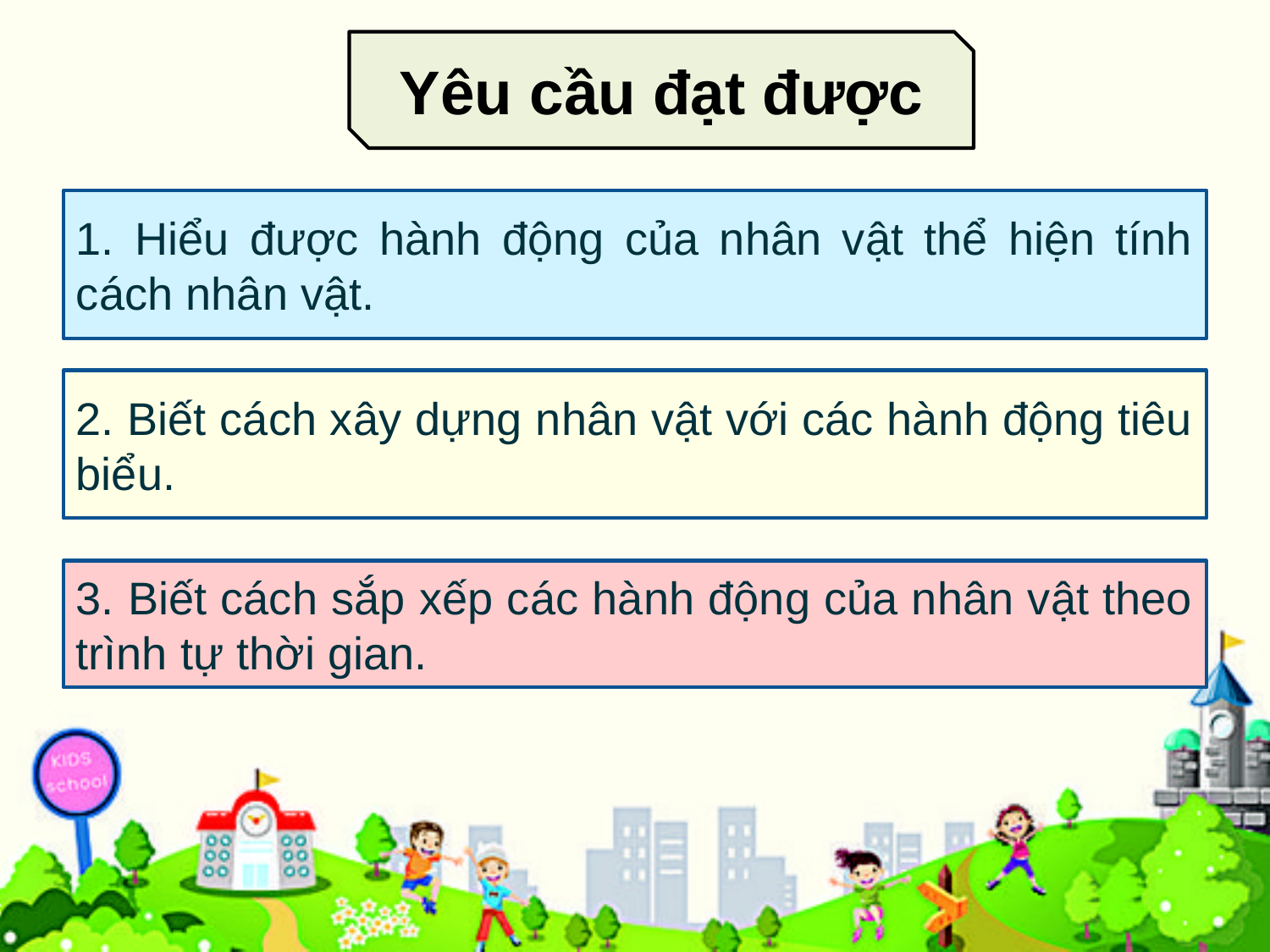

Yêu cầu đạt được
1. Hiểu được hành động của nhân vật thể hiện tính cách nhân vật.
2. Biết cách xây dựng nhân vật với các hành động tiêu biểu.
3. Biết cách sắp xếp các hành động của nhân vật theo trình tự thời gian.